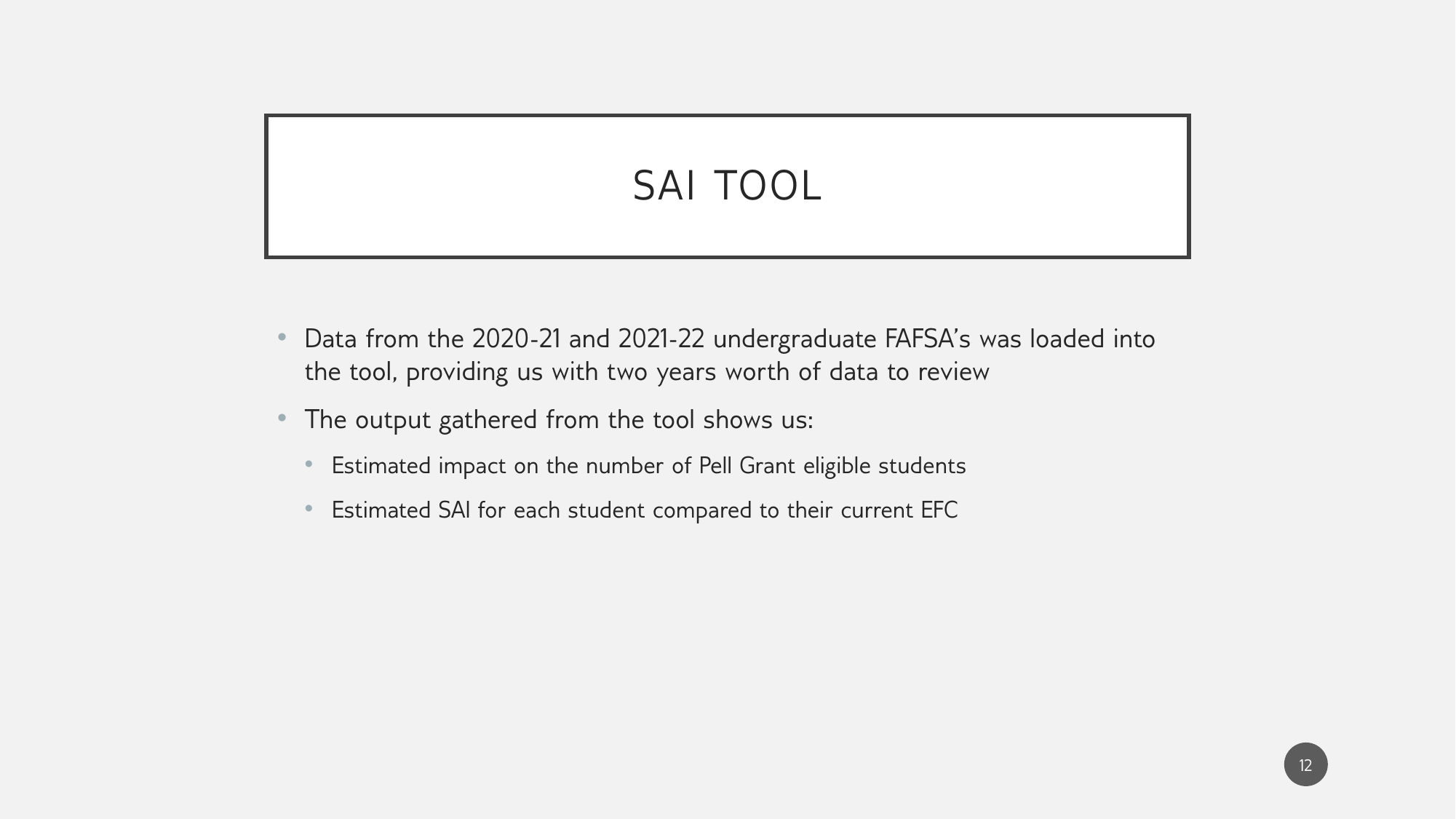

# Sai tool
Data from the 2020-21 and 2021-22 undergraduate FAFSA’s was loaded into the tool, providing us with two years worth of data to review
The output gathered from the tool shows us:
Estimated impact on the number of Pell Grant eligible students
Estimated SAI for each student compared to their current EFC

12